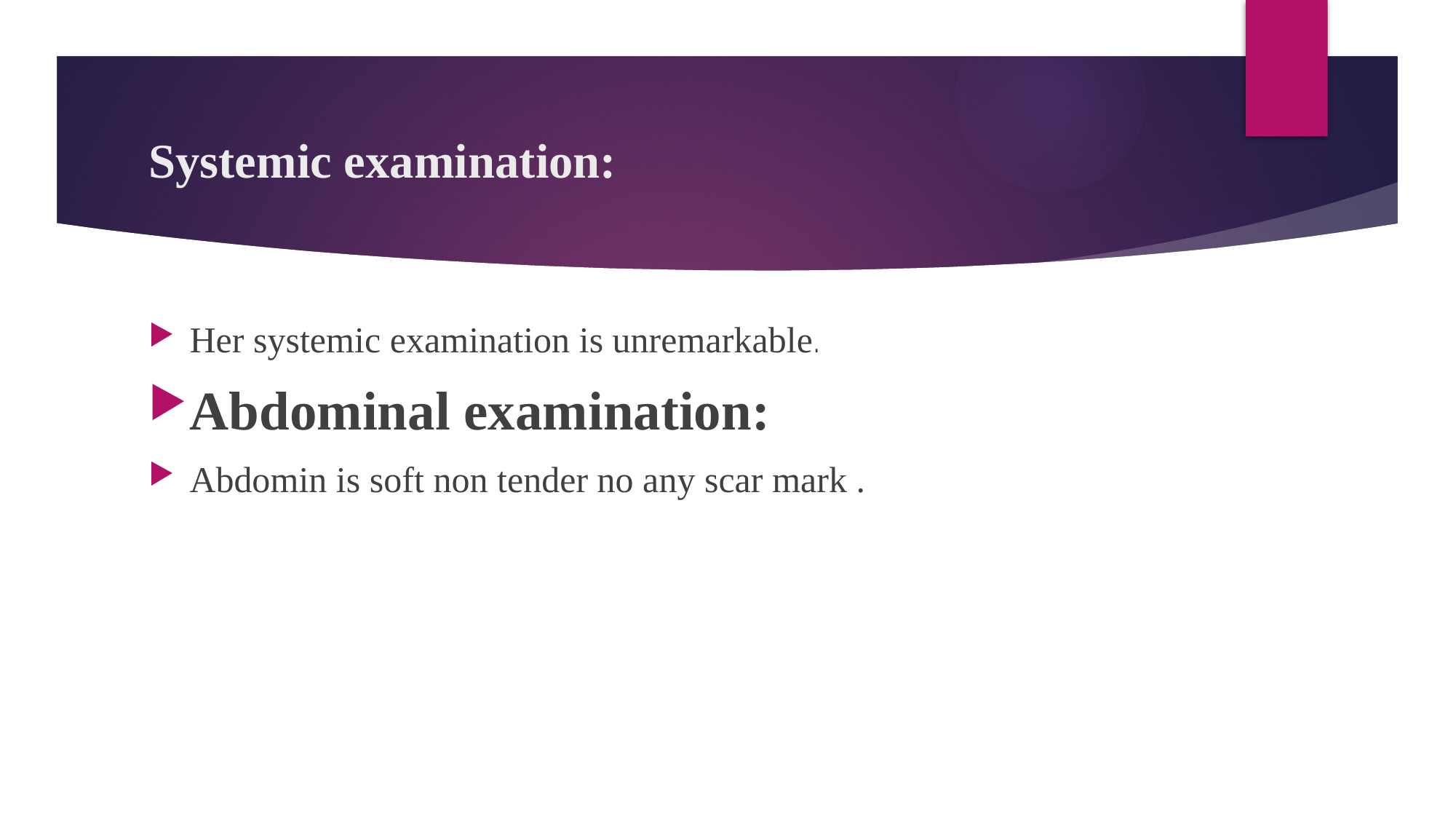

# Systemic examination:
Her systemic examination is unremarkable.
Abdominal examination:
Abdomin is soft non tender no any scar mark .